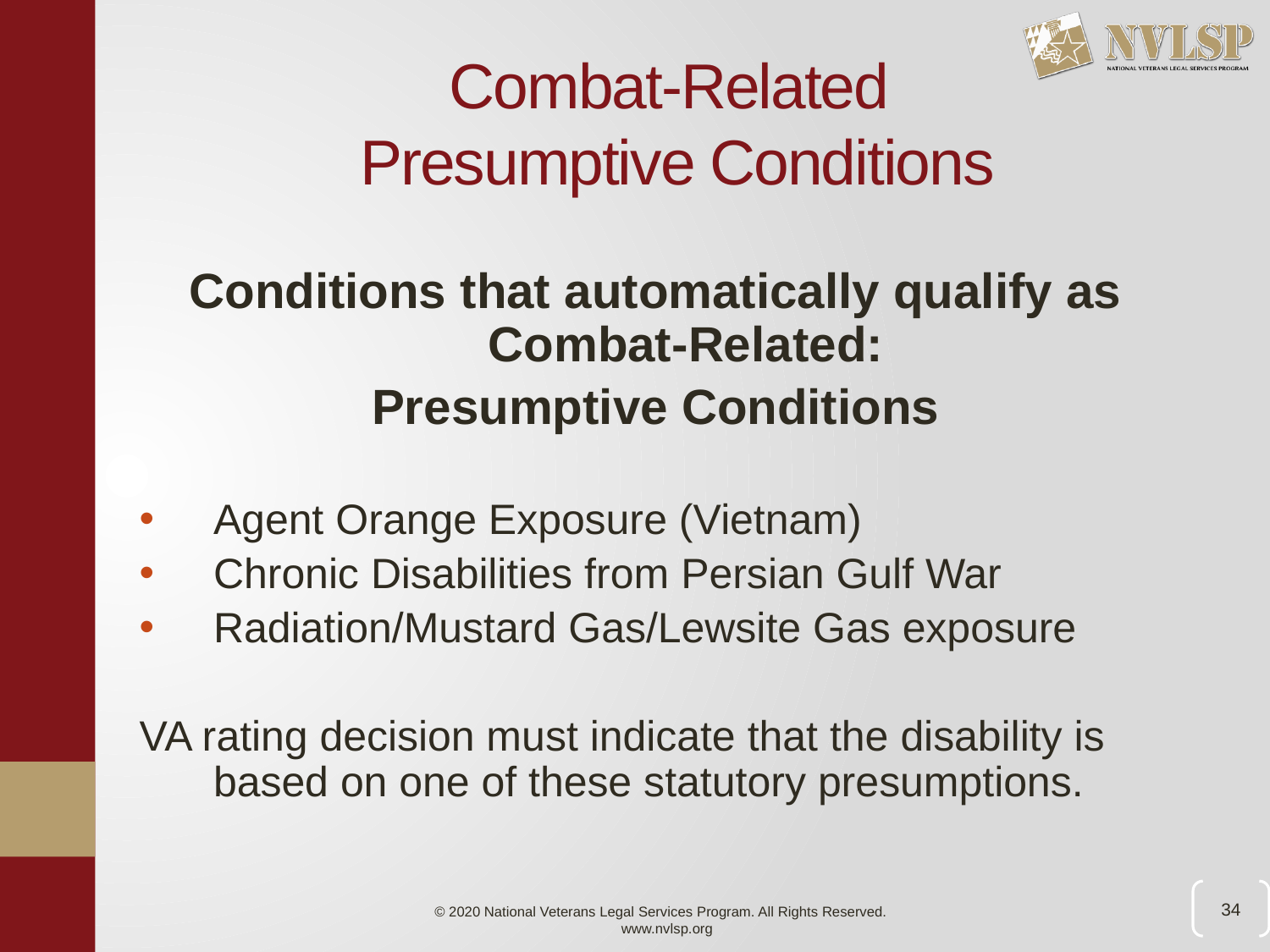

# Combat-Related Presumptive Conditions

Conditions that automatically qualify as Combat-Related:
Presumptive Conditions

Agent Orange Exposure (Vietnam)
Chronic Disabilities from Persian Gulf War
Radiation/Mustard Gas/Lewsite Gas exposure

VA rating decision must indicate that the disability is based on one of these statutory presumptions.

34
© 2020 National Veterans Legal Services Program. All Rights Reserved.
www.nvlsp.org